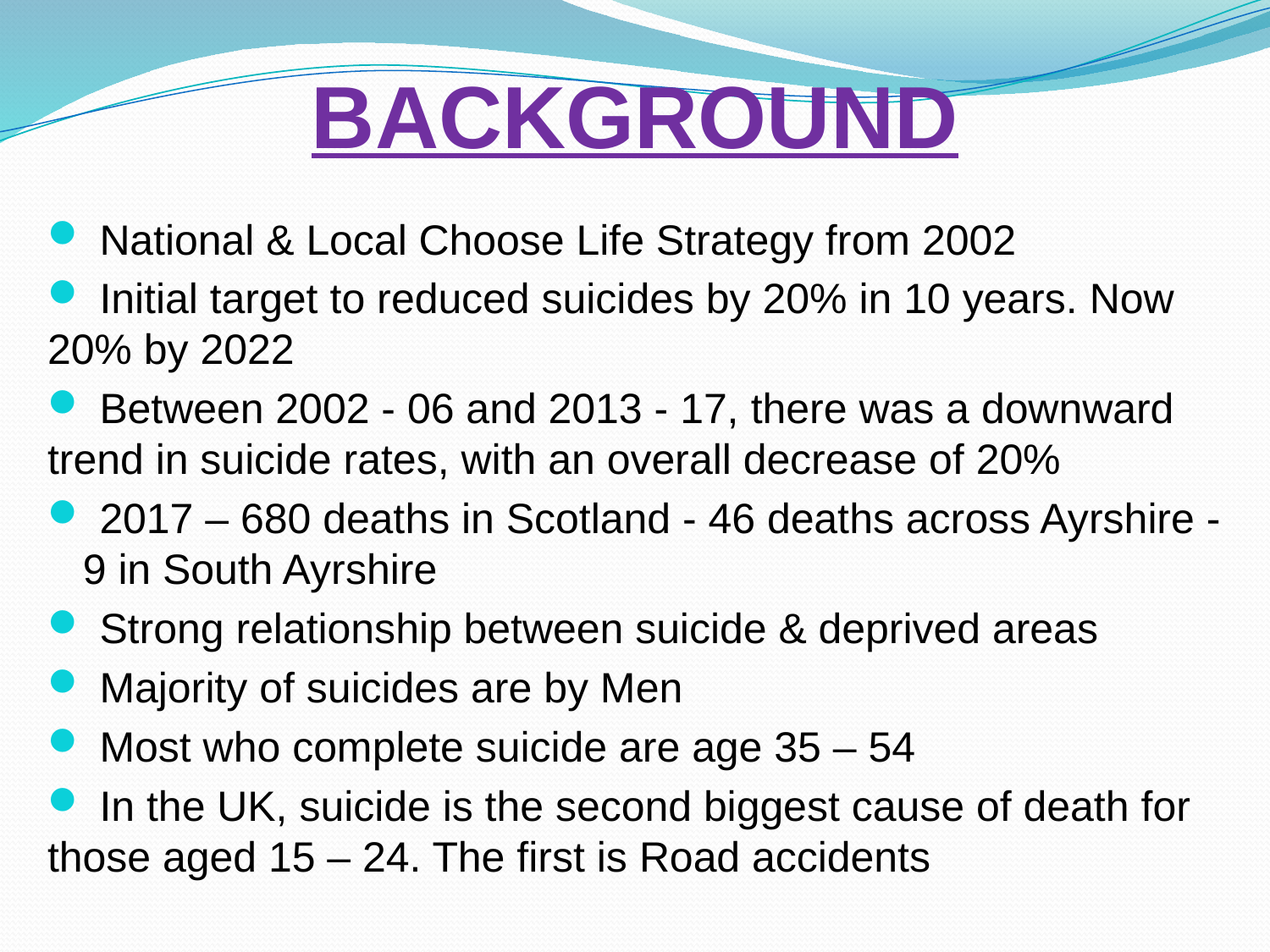

# BACKGROUND
 National & Local Choose Life Strategy from 2002
 Initial target to reduced suicides by 20% in 10 years. Now   20% by 2022
 Between 2002 - 06 and 2013 - 17, there was a downward trend in suicide rates, with an overall decrease of 20%
 2017 – 680 deaths in Scotland - 46 deaths across Ayrshire -    9 in South Ayrshire
 Strong relationship between suicide & deprived areas
 Majority of suicides are by Men
 Most who complete suicide are age 35 – 54
 In the UK, suicide is the second biggest cause of death for those aged 15 – 24. The first is Road accidents